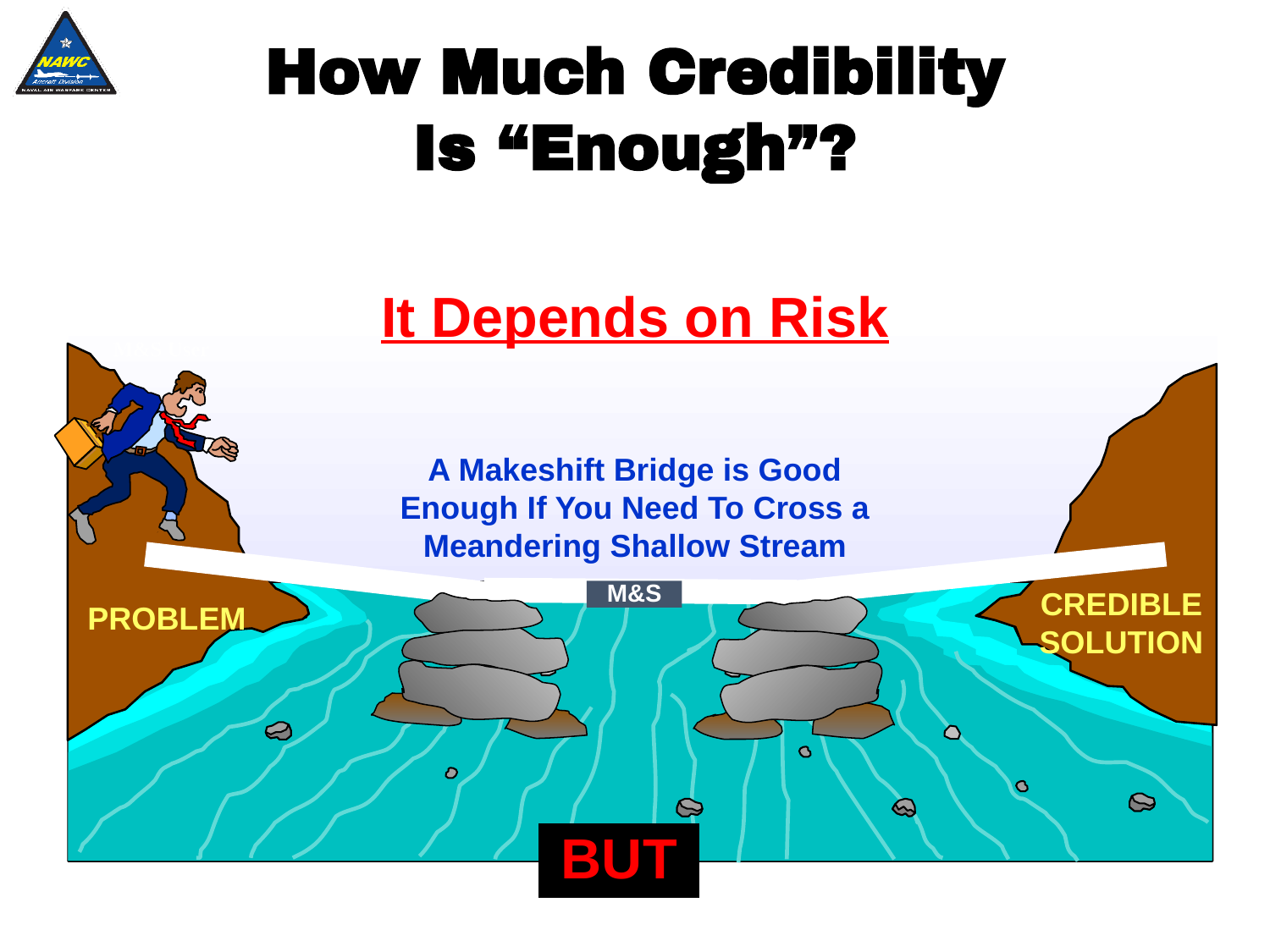

How Much Credibility
Is “Enough”?

It Depends on Risk
M&S User

A Makeshift Bridge is Good Enough If You Need To Cross a Meandering Shallow Stream

M&S

CREDIBLE
SOLUTION

PROBLEM

BUT
5